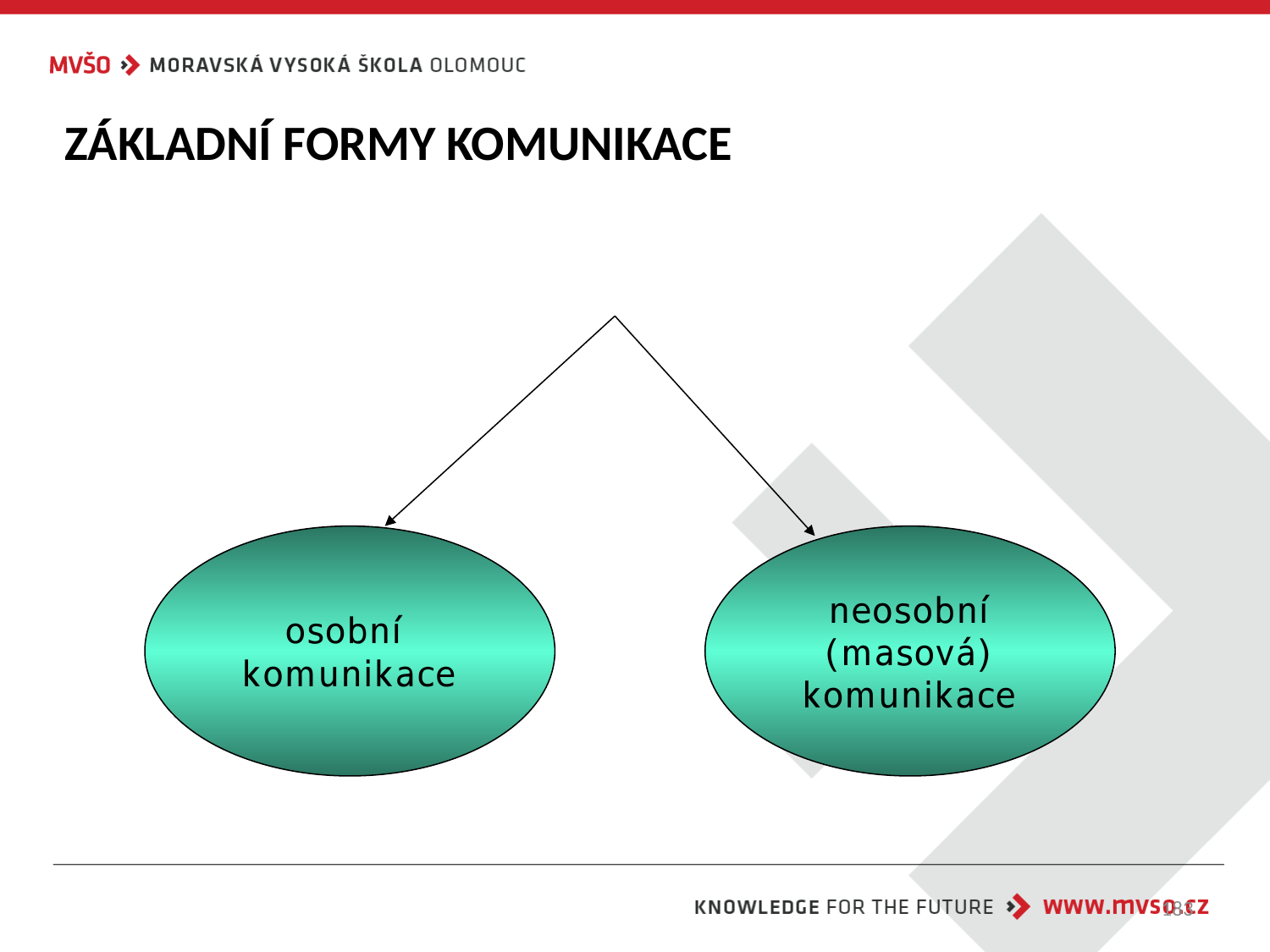

# ZÁKLADNÍ FORMY KOMUNIKACE

osobní
komunikace
neosobní
(masová)
komunikace
183